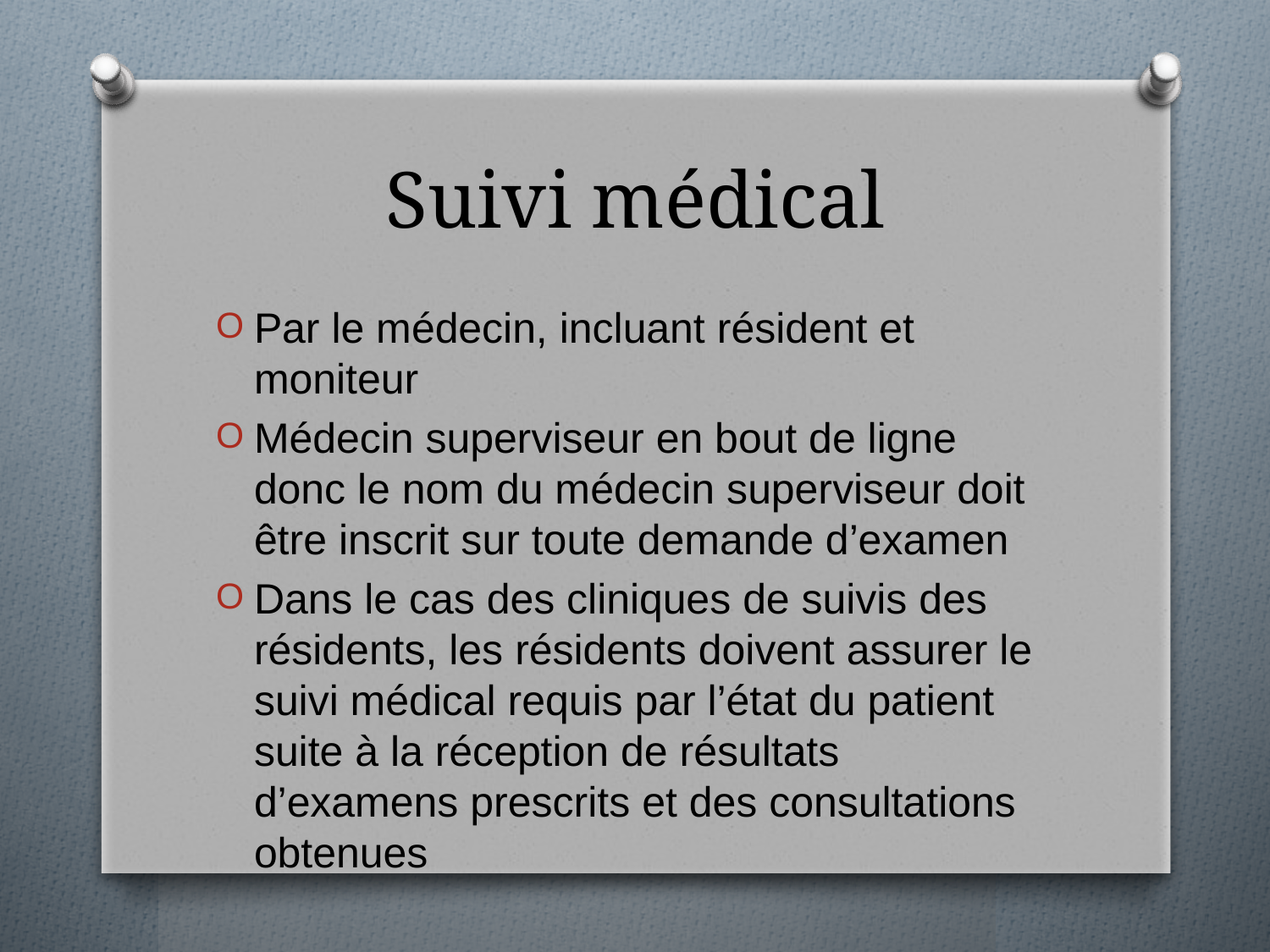

# Suivi médical
Par le médecin, incluant résident et moniteur
Médecin superviseur en bout de ligne donc le nom du médecin superviseur doit être inscrit sur toute demande d’examen
Dans le cas des cliniques de suivis des résidents, les résidents doivent assurer le suivi médical requis par l’état du patient suite à la réception de résultats d’examens prescrits et des consultations obtenues